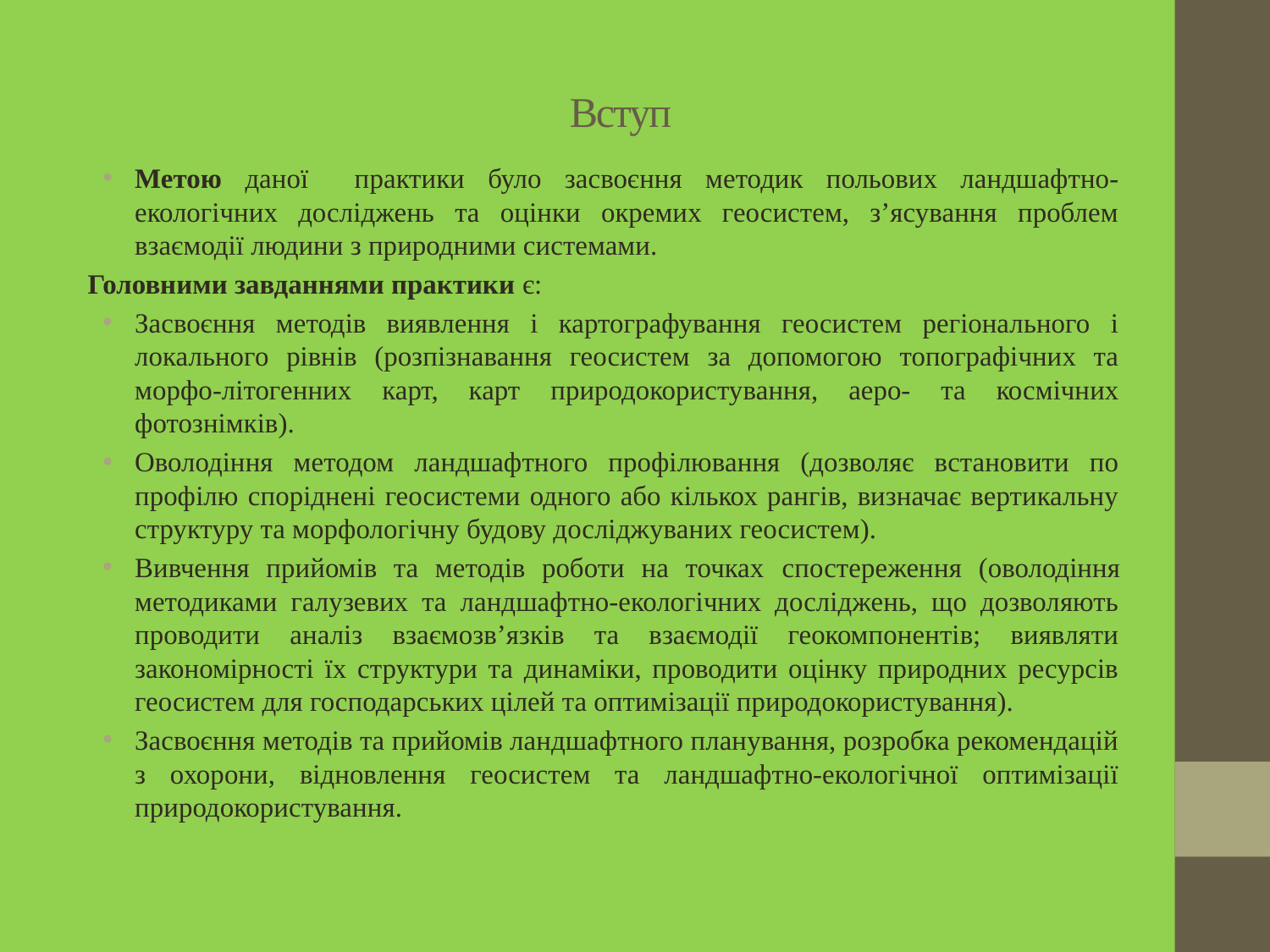

# Вступ
Метою даної  практики було засвоєння методик польових ландшафтно-екологічних досліджень та оцінки окремих геосистем, з’ясування проблем взаємодії людини з природними системами.
Головними завданнями практики є:
Засвоєння методів виявлення і картографування геосистем регіонального і локального рівнів (розпізнавання геосистем за допомогою топографічних та морфо-літогенних карт, карт природокористування, аеро- та космічних фотознімків).
Оволодіння методом ландшафтного профілювання (дозволяє встановити по профілю споріднені геосистеми одного або кількох рангів, визначає вертикальну структуру та морфологічну будову досліджуваних геосистем).
Вивчення прийомів та методів роботи на точках спостереження (оволодіння методиками галузевих та ландшафтно-екологічних досліджень, що дозволяють проводити аналіз взаємозв’язків та взаємодії геокомпонентів; виявляти закономірності їх структури та динаміки, проводити оцінку природних ресурсів геосистем для господарських цілей та оптимізації природокористування).
Засвоєння методів та прийомів ландшафтного планування, розробка рекомендацій з охорони, відновлення геосистем та ландшафтно-екологічної оптимізації природокористування.